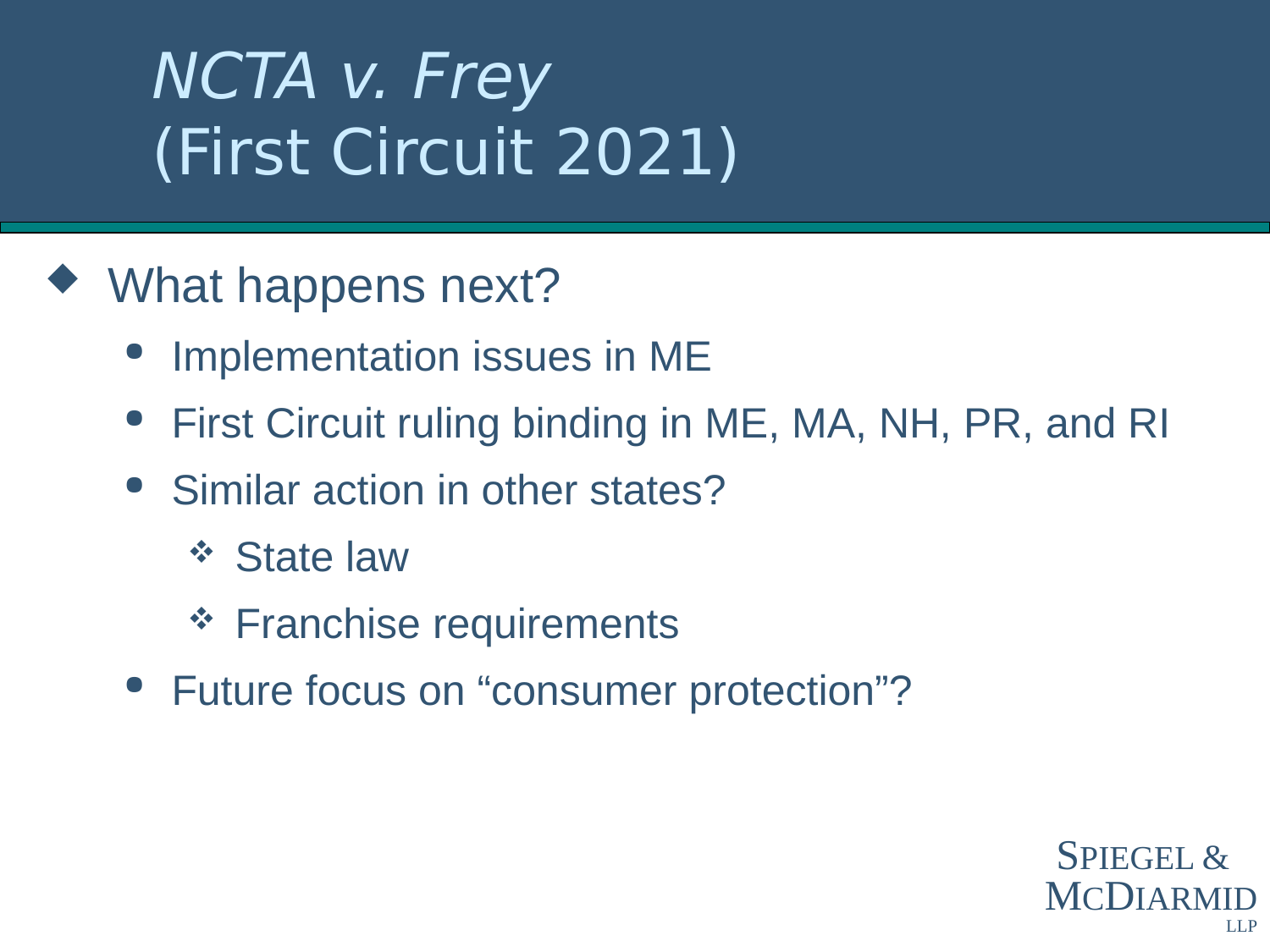

# NCTA v. Frey (First Circuit 2021)
What happens next?
Implementation issues in ME
First Circuit ruling binding in ME, MA, NH, PR, and RI
Similar action in other states?
State law
Franchise requirements
Future focus on “consumer protection”?